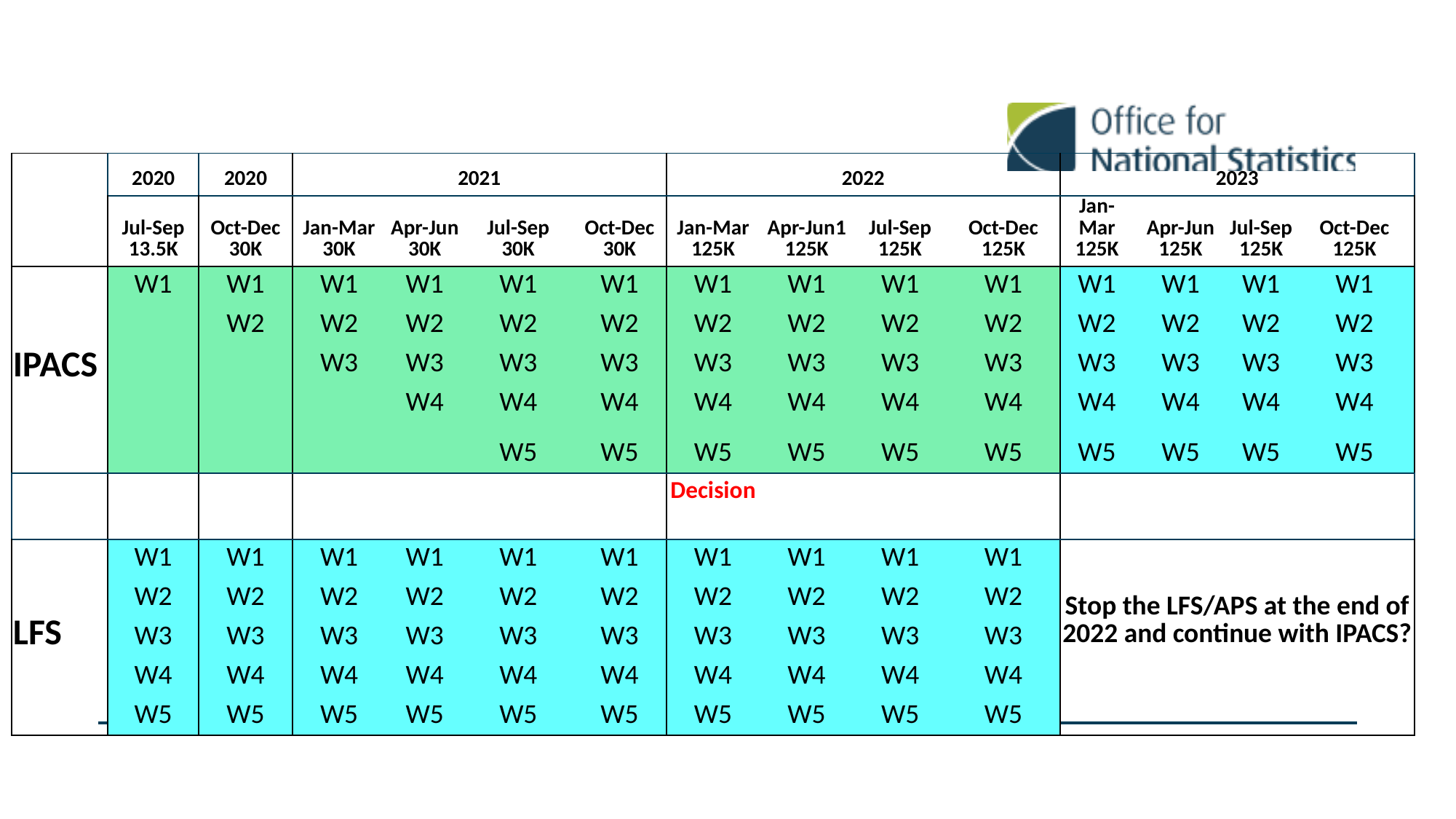

#
|  | 2020 | 2020 | 2021 |  |  |  | 2022 |  |  |  | 2023 |  |  |  |
| --- | --- | --- | --- | --- | --- | --- | --- | --- | --- | --- | --- | --- | --- | --- |
|  | Jul-Sep 13.5K | Oct-Dec 30K | Jan-Mar 30K | Apr-Jun 30K | Jul-Sep 30K | Oct-Dec 30K | Jan-Mar 125K | Apr-Jun1 125K | Jul-Sep 125K | Oct-Dec 125K | Jan-Mar 125K | Apr-Jun 125K | Jul-Sep 125K | Oct-Dec 125K |
| IPACS | W1 | W1 | W1 | W1 | W1 | W1 | W1 | W1 | W1 | W1 | W1 | W1 | W1 | W1 |
|  |  | W2 | W2 | W2 | W2 | W2 | W2 | W2 | W2 | W2 | W2 | W2 | W2 | W2 |
|  |  |  | W3 | W3 | W3 | W3 | W3 | W3 | W3 | W3 | W3 | W3 | W3 | W3 |
|  |  |  |  | W4 | W4 | W4 | W4 | W4 | W4 | W4 | W4 | W4 | W4 | W4 |
|  |  |  |  |  | W5 | W5 | W5 | W5 | W5 | W5 | W5 | W5 | W5 | W5 |
|  |  |  |  |  |  |  | Decision |  |  |  |  |  |  |  |
| LFS | W1 | W1 | W1 | W1 | W1 | W1 | W1 | W1 | W1 | W1 | Stop the LFS/APS at the end of 2022 and continue with IPACS? |  |  |  |
|  | W2 | W2 | W2 | W2 | W2 | W2 | W2 | W2 | W2 | W2 |  |  |  |  |
|  | W3 | W3 | W3 | W3 | W3 | W3 | W3 | W3 | W3 | W3 |  |  |  |  |
|  | W4 | W4 | W4 | W4 | W4 | W4 | W4 | W4 | W4 | W4 |  |  |  |  |
|  | W5 | W5 | W5 | W5 | W5 | W5 | W5 | W5 | W5 | W5 |  |  |  |  |